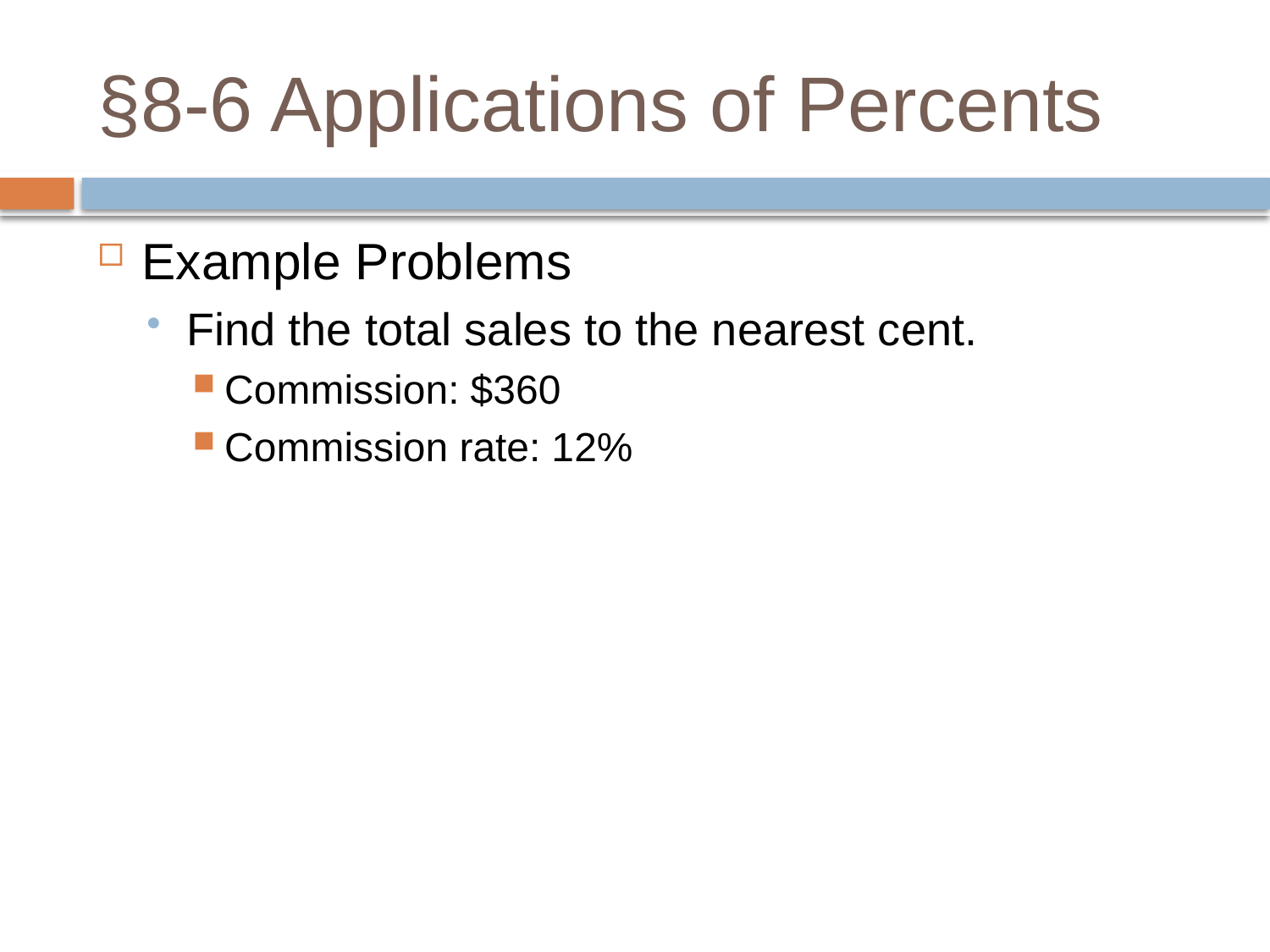

# §8-6 Applications of Percents
Example Problems
Find the total sales to the nearest cent.
Commission: $360
Commission rate: 12%